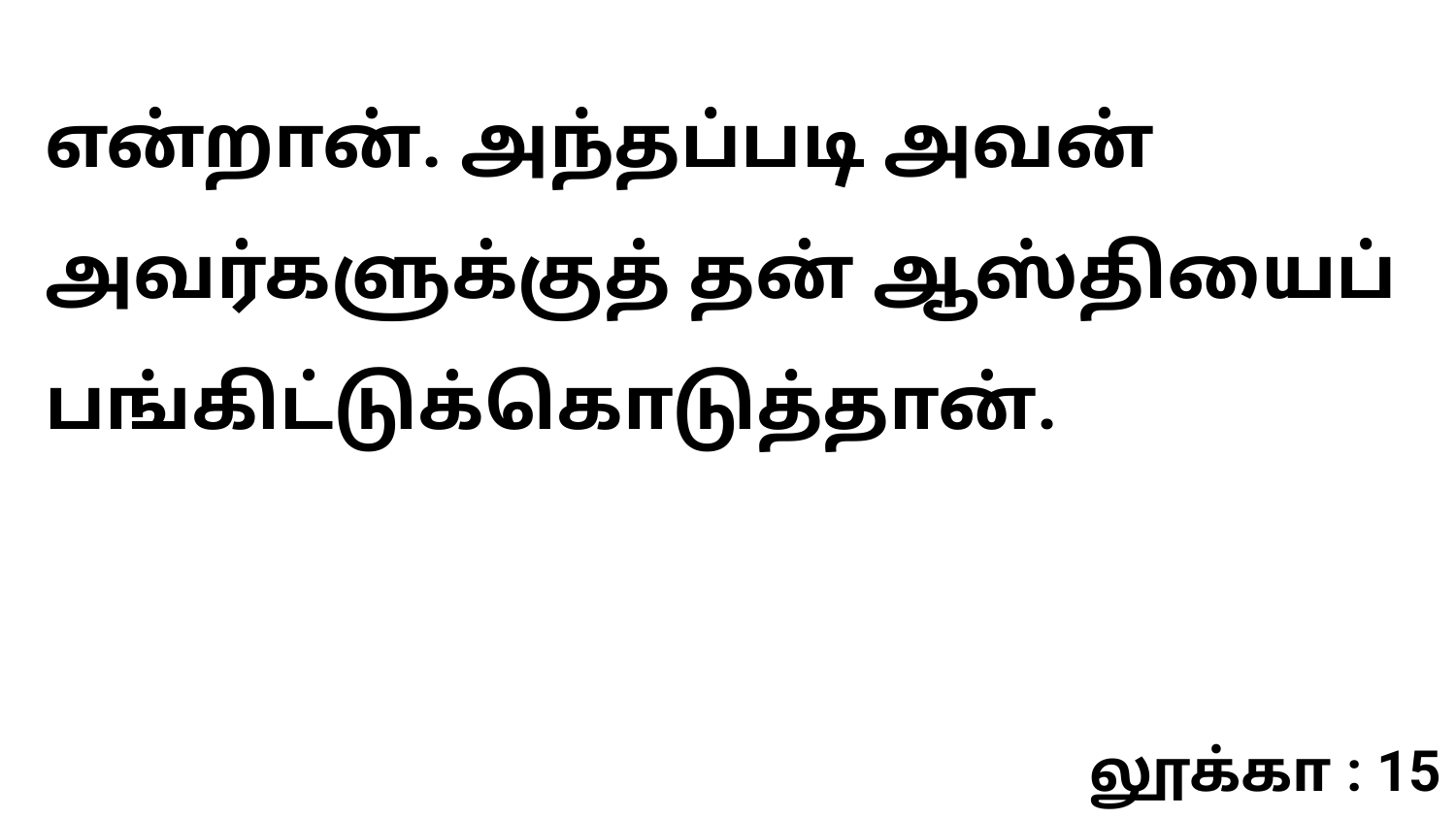

என்றான். அந்தப்படி அவன் அவர்களுக்குத் தன் ஆஸ்தியைப் பங்கிட்டுக்கொடுத்தான்.
லூக்கா : 15